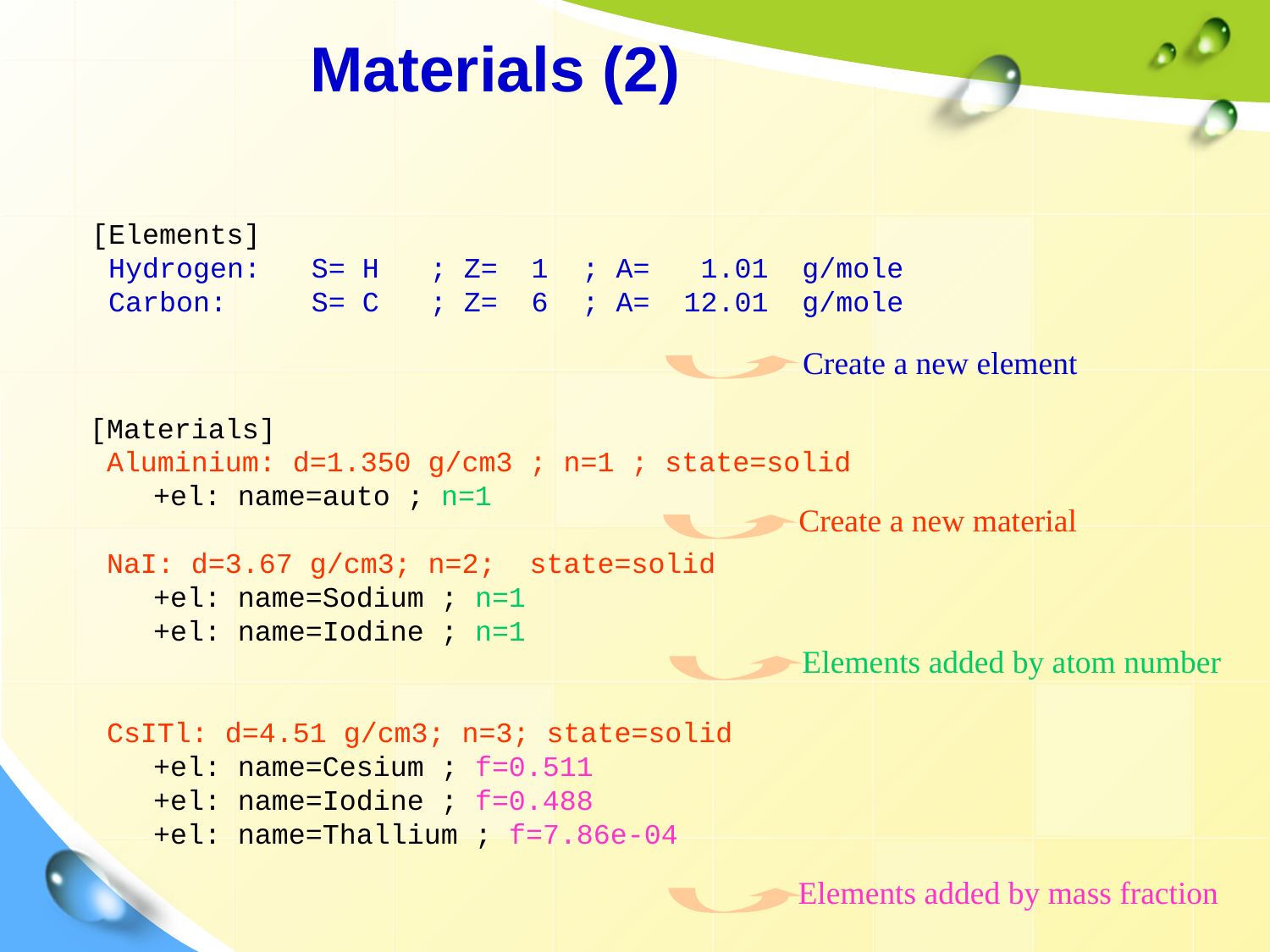

Materials (2)
[Elements]
 Hydrogen:   S= H   ; Z=  1  ; A=   1.01  g/mole
 Carbon:     S= C   ; Z=  6  ; A=  12.01  g/mole
Create a new element

[Materials]
 Aluminium: d=1.350 g/cm3 ; n=1 ; state=solid
	+el: name=auto ; n=1

 NaI: d=3.67 g/cm3; n=2;  state=solid
	+el: name=Sodium ; n=1
  	+el: name=Iodine ; n=1

 CsITl: d=4.51 g/cm3; n=3; state=solid
	+el: name=Cesium ; f=0.511
  	+el: name=Iodine ; f=0.488
	+el: name=Thallium ; f=7.86e-04
Create a new material

Elements added by atom number

Elements added by mass fraction